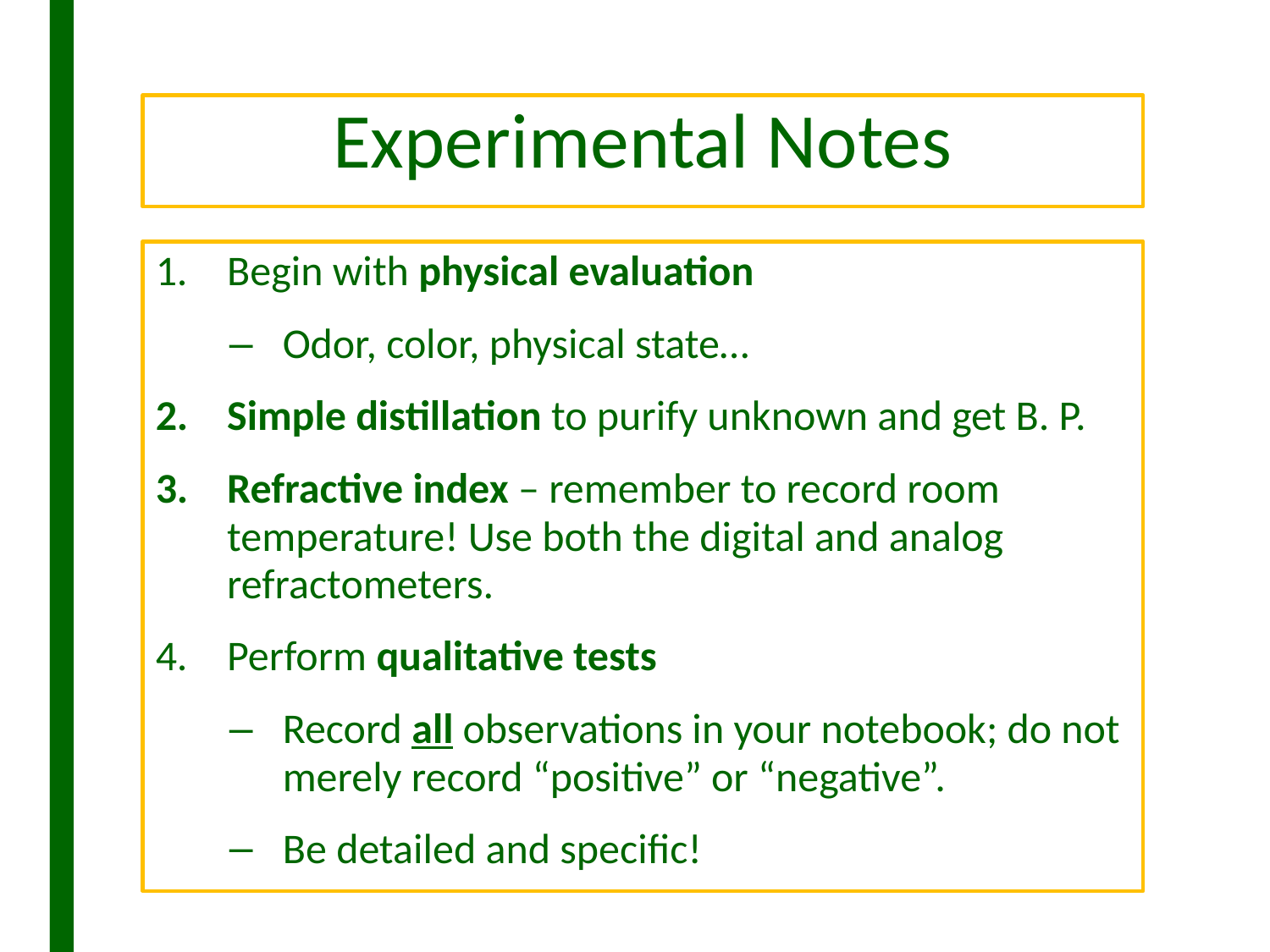

# Experimental Notes
Begin with physical evaluation
Odor, color, physical state…
Simple distillation to purify unknown and get B. P.
Refractive index – remember to record room temperature! Use both the digital and analog refractometers.
Perform qualitative tests
Record all observations in your notebook; do not merely record “positive” or “negative”.
Be detailed and specific!